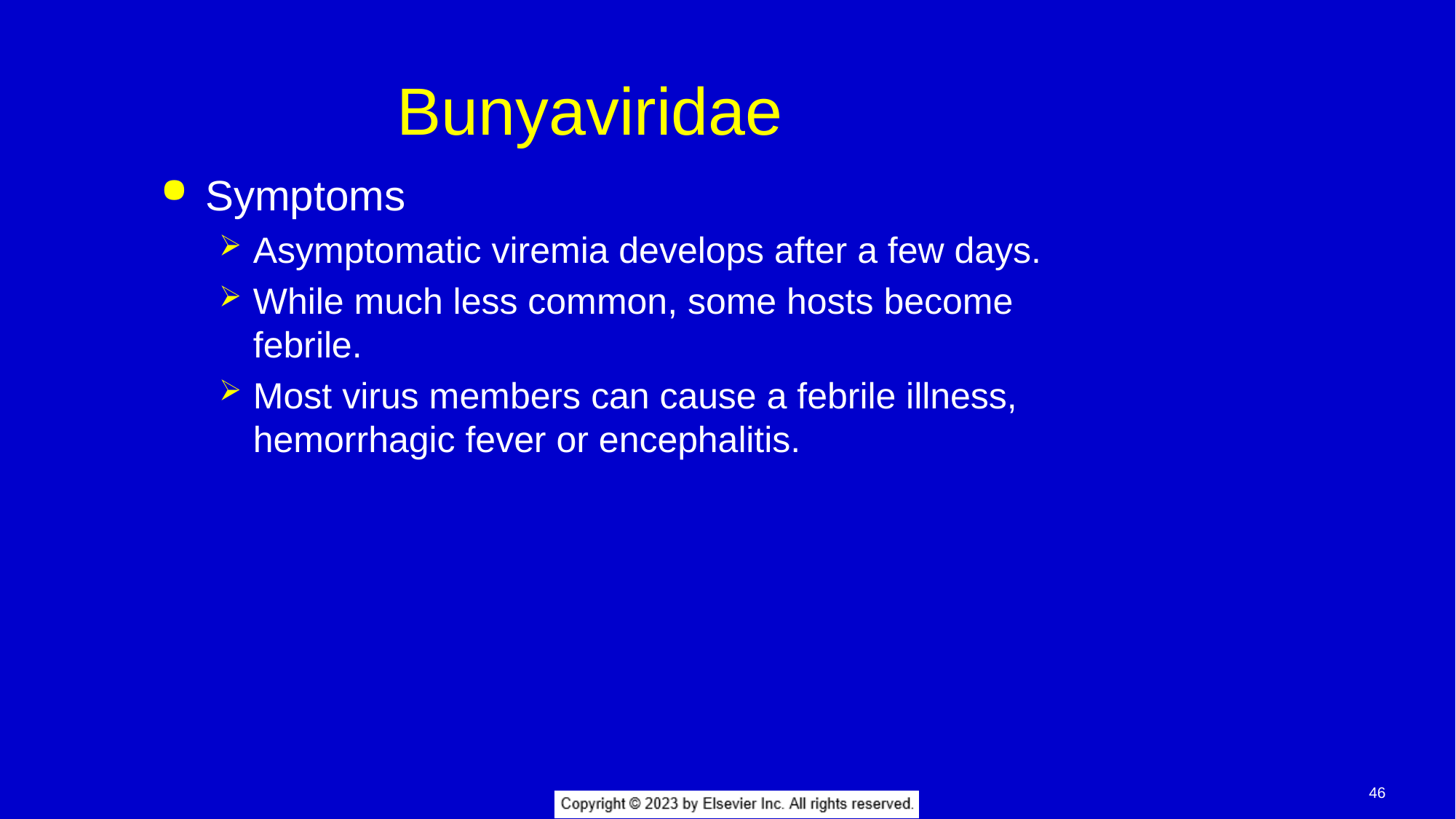

# Bunyaviridae
Symptoms
Asymptomatic viremia develops after a few days.
While much less common, some hosts become febrile.
Most virus members can cause a febrile illness, hemorrhagic fever or encephalitis.